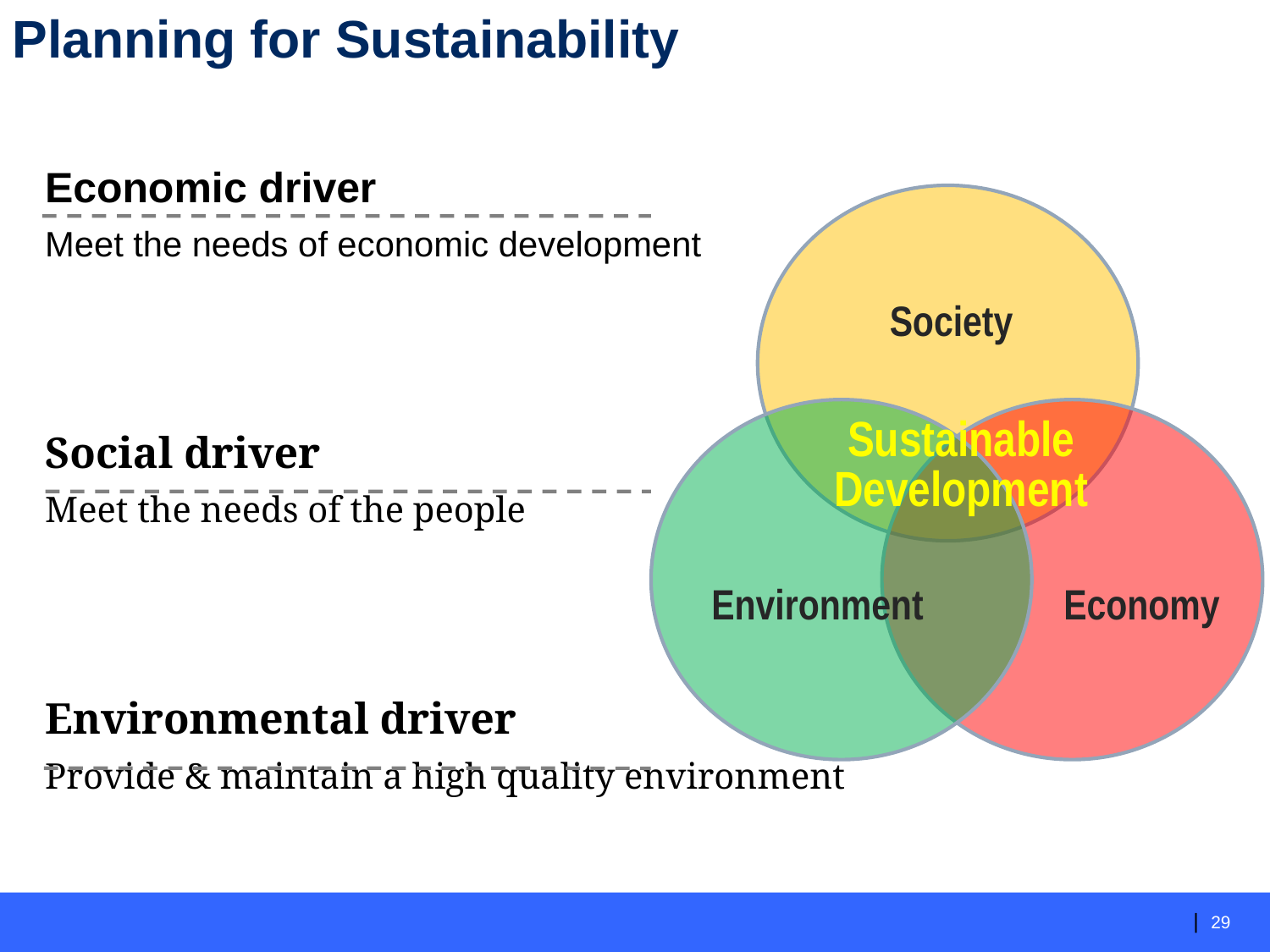

Planning for Sustainability
Economic driver
Meet the needs of economic development

Social driver
Meet the needs of the people

Environmental driver
Provide & maintain a high quality environment

Society

Sustainable Development
Environment
Economy

29